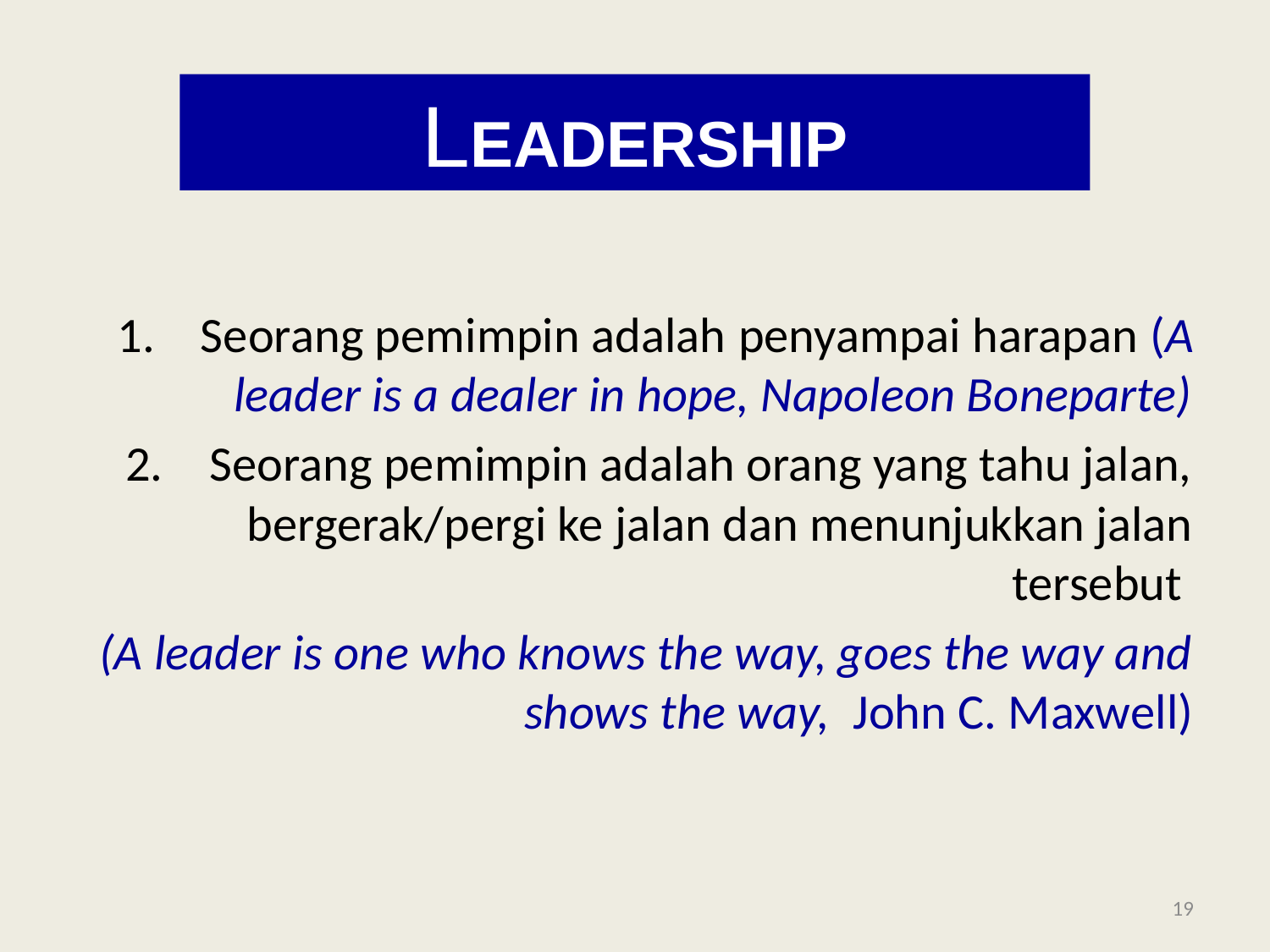

# LEADERSHIP
Seorang pemimpin adalah penyampai harapan (A leader is a dealer in hope, Napoleon Boneparte)
Seorang pemimpin adalah orang yang tahu jalan, bergerak/pergi ke jalan dan menunjukkan jalan tersebut
(A leader is one who knows the way, goes the way and shows the way,  John C. Maxwell)

19